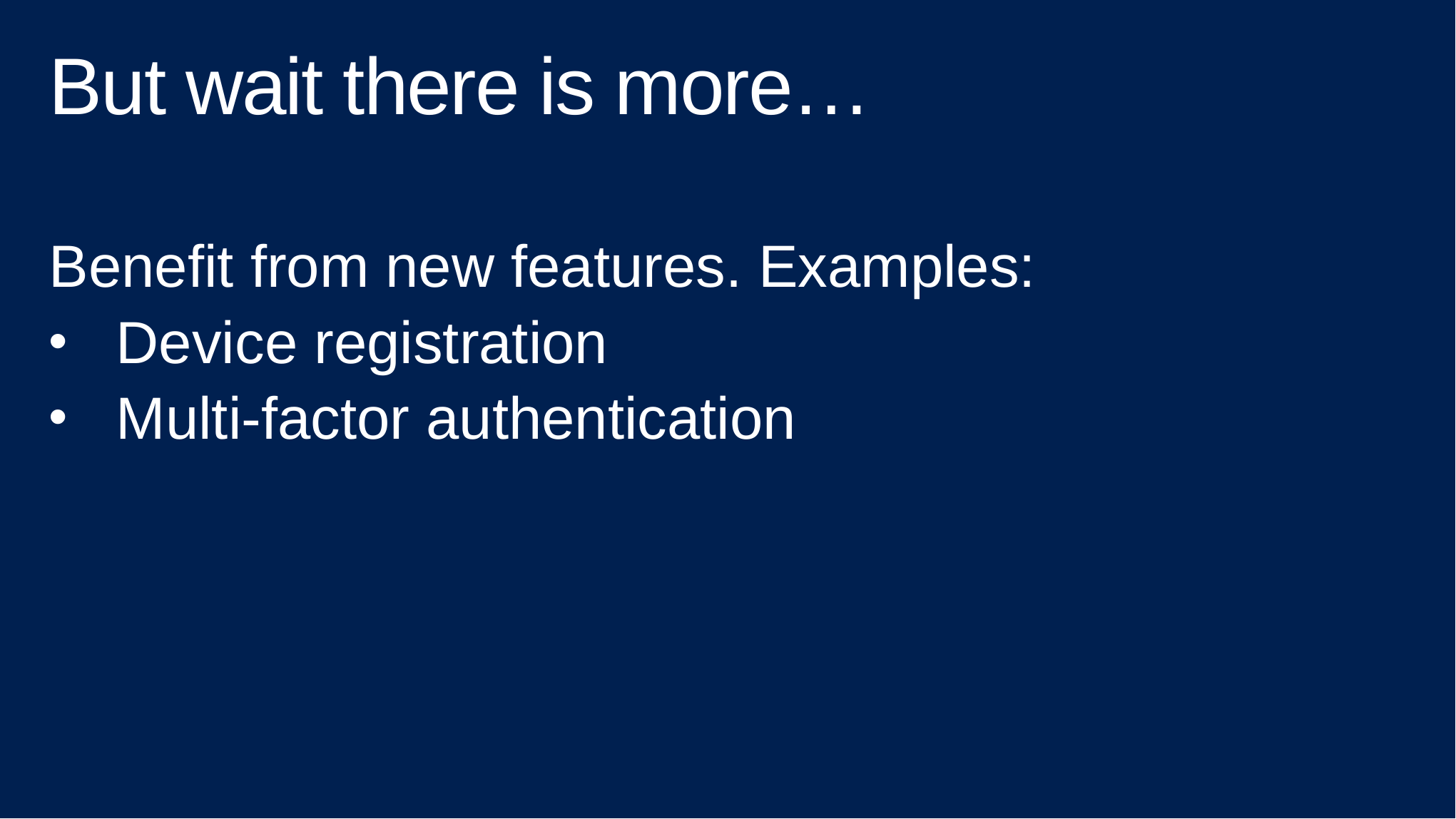

# But wait there is more…

Benefit from new features. Examples:
Device registration
Multi-factor authentication